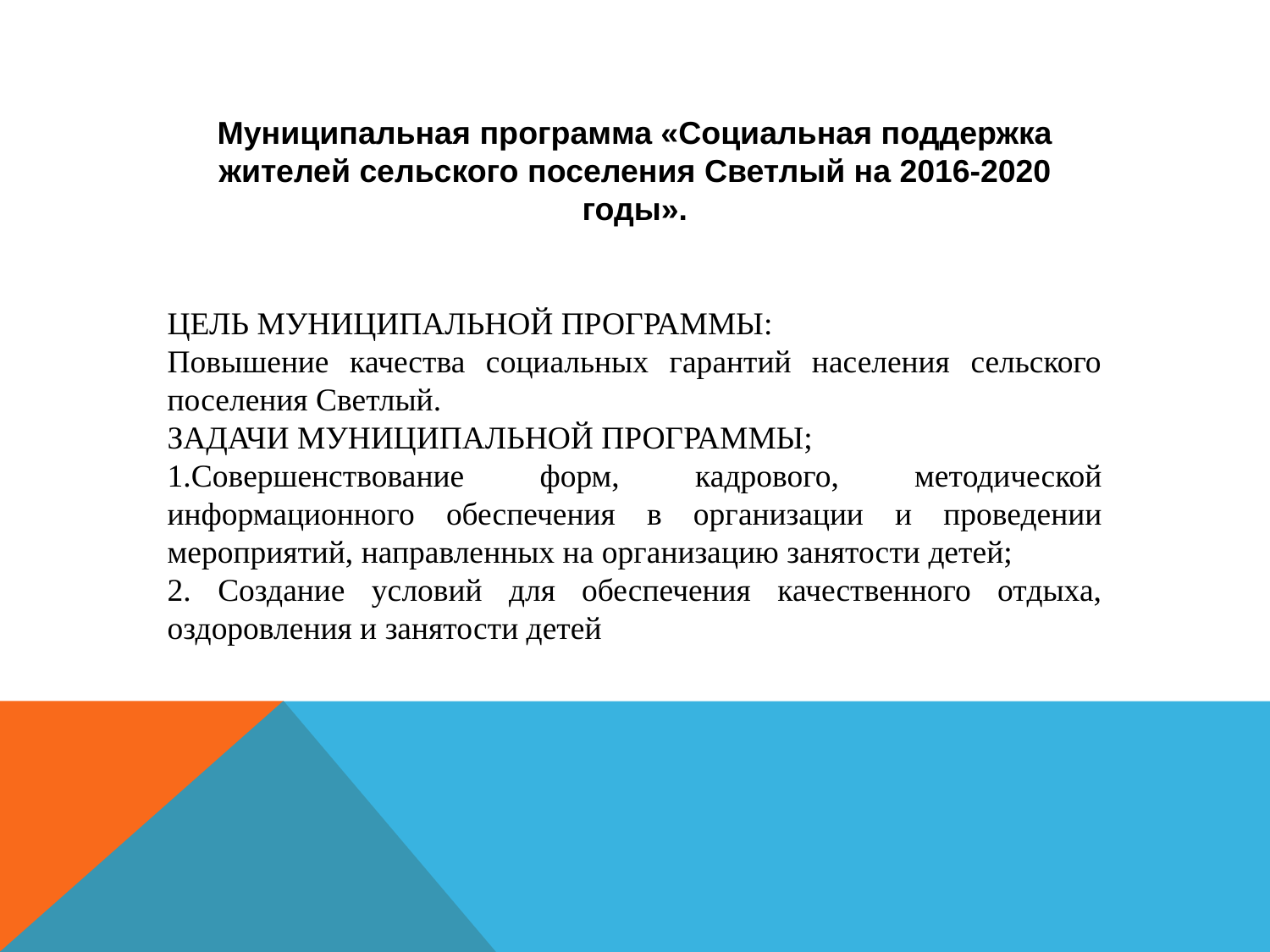

Муниципальная программа «Социальная поддержка жителей сельского поселения Светлый на 2016-2020 годы».

ЦЕЛЬ МУНИЦИПАЛЬНОЙ ПРОГРАММЫ:
Повышение качества социальных гарантий населения сельского поселения Светлый.
ЗАДАЧИ МУНИЦИПАЛЬНОЙ ПРОГРАММЫ;
1.Совершенствование форм, кадрового, методической информационного обеспечения в организации и проведении мероприятий, направленных на организацию занятости детей;
2. Создание условий для обеспечения качественного отдыха, оздоровления и занятости детей